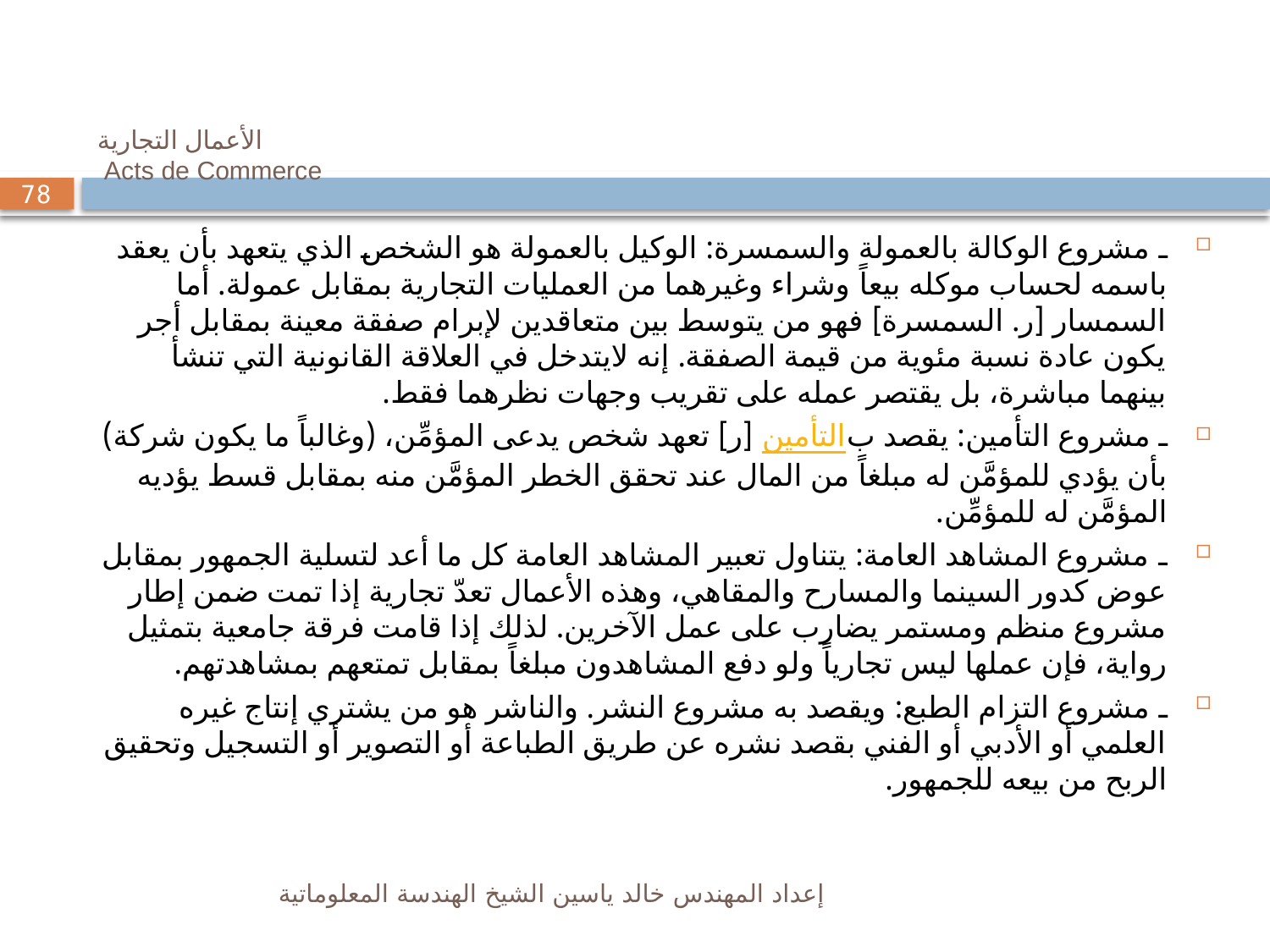

# الأعمال التجارية Acts de Commerce
78
ـ مشروع الوكالة بالعمولة والسمسرة: الوكيل بالعمولة هو الشخص الذي يتعهد بأن يعقد باسمه لحساب موكله بيعاً وشراء وغيرهما من العمليات التجارية بمقابل عمولة. أما السمسار [ر. السمسرة] فهو من يتوسط بين متعاقدين لإبرام صفقة معينة بمقابل أجر يكون عادة نسبة مئوية من قيمة الصفقة. إنه لايتدخل في العلاقة القانونية التي تنشأ بينهما مباشرة، بل يقتصر عمله على تقريب وجهات نظرهما فقط.
ـ مشروع التأمين: يقصد بالتأمين [ر] تعهد شخص يدعى المؤمِّن، (وغالباً ما يكون شركة) بأن يؤدي للمؤمَّن له مبلغاً من المال عند تحقق الخطر المؤمَّن منه بمقابل قسط يؤديه المؤمَّن له للمؤمِّن.
ـ مشروع المشاهد العامة: يتناول تعبير المشاهد العامة كل ما أعد لتسلية الجمهور بمقابل عوض كدور السينما والمسارح والمقاهي، وهذه الأعمال تعدّ تجارية إذا تمت ضمن إطار مشروع منظم ومستمر يضارب على عمل الآخرين. لذلك إذا قامت فرقة جامعية بتمثيل رواية، فإن عملها ليس تجارياً ولو دفع المشاهدون مبلغاً بمقابل تمتعهم بمشاهدتهم.
ـ مشروع التزام الطبع: ويقصد به مشروع النشر. والناشر هو من يشتري إنتاج غيره العلمي أو الأدبي أو الفني بقصد نشره عن طريق الطباعة أو التصوير أو التسجيل وتحقيق الربح من بيعه للجمهور.

إعداد المهندس خالد ياسين الشيخ الهندسة المعلوماتية